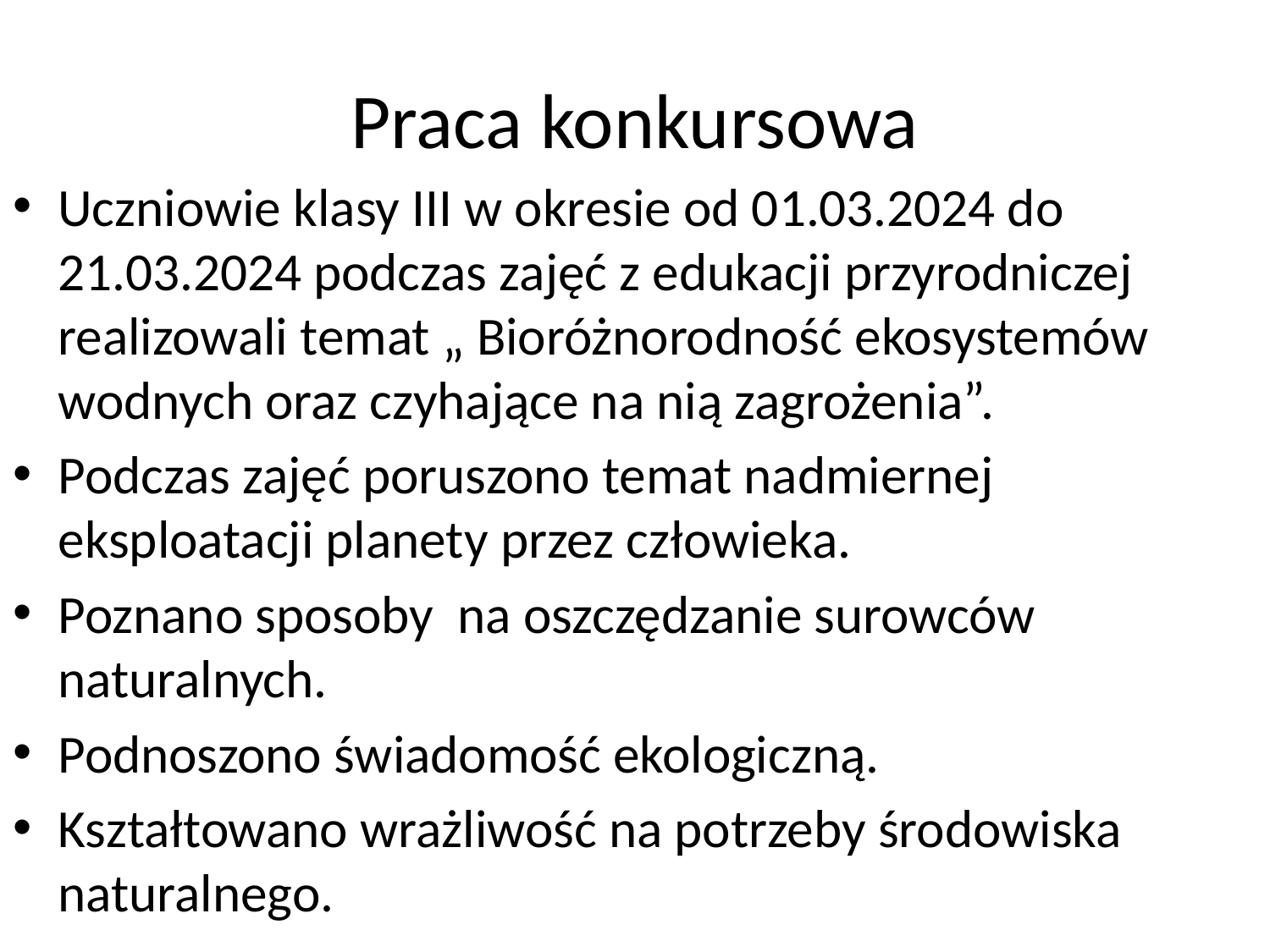

# Praca konkursowa
Uczniowie klasy III w okresie od 01.03.2024 do 21.03.2024 podczas zajęć z edukacji przyrodniczej realizowali temat „ Bioróżnorodność ekosystemów wodnych oraz czyhające na nią zagrożenia”.
Podczas zajęć poruszono temat nadmiernej eksploatacji planety przez człowieka.
Poznano sposoby  na oszczędzanie surowców naturalnych.
Podnoszono świadomość ekologiczną.
Kształtowano wrażliwość na potrzeby środowiska naturalnego.